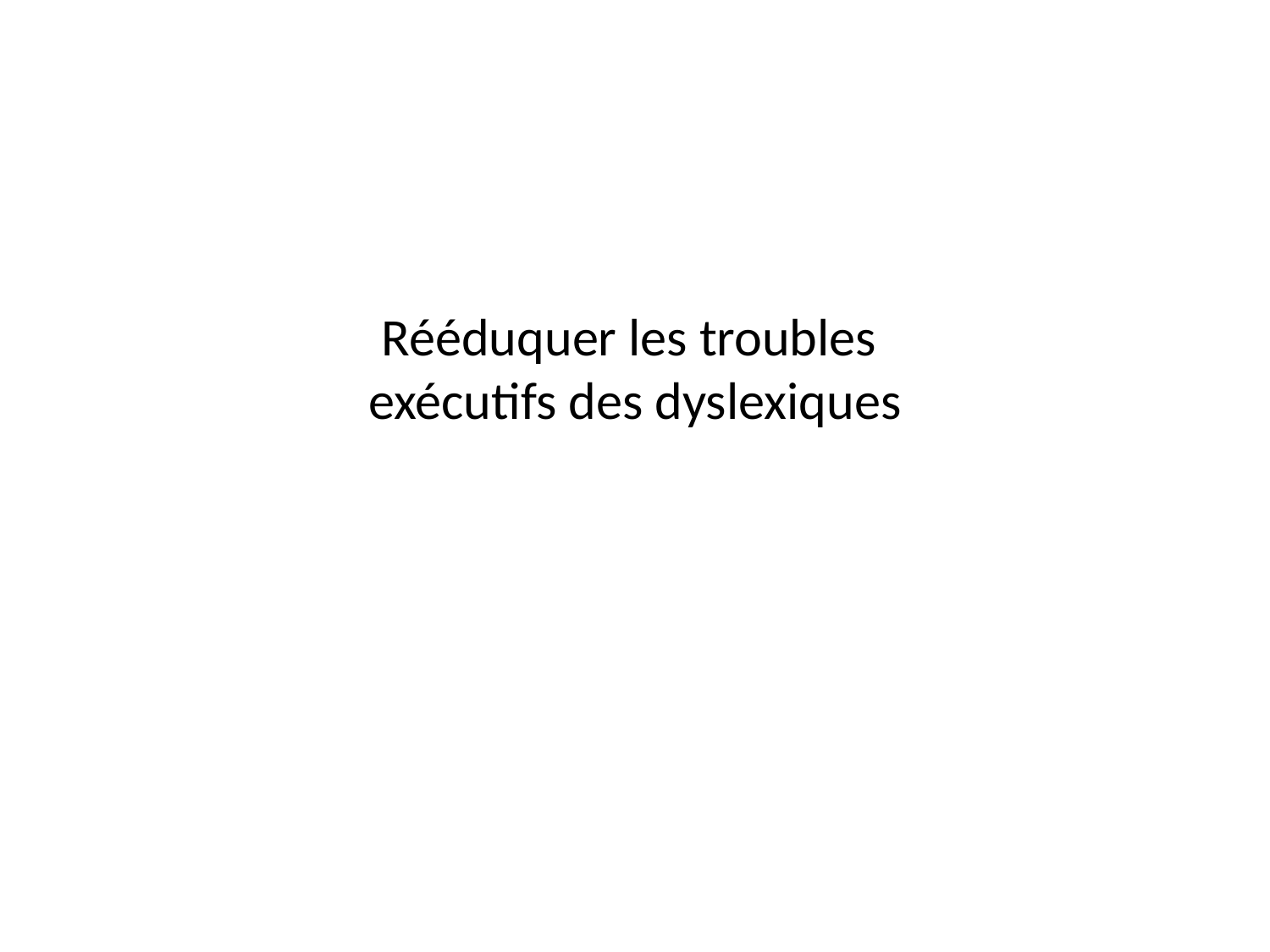

# Rééduquer les troubles exécutifs des dyslexiques